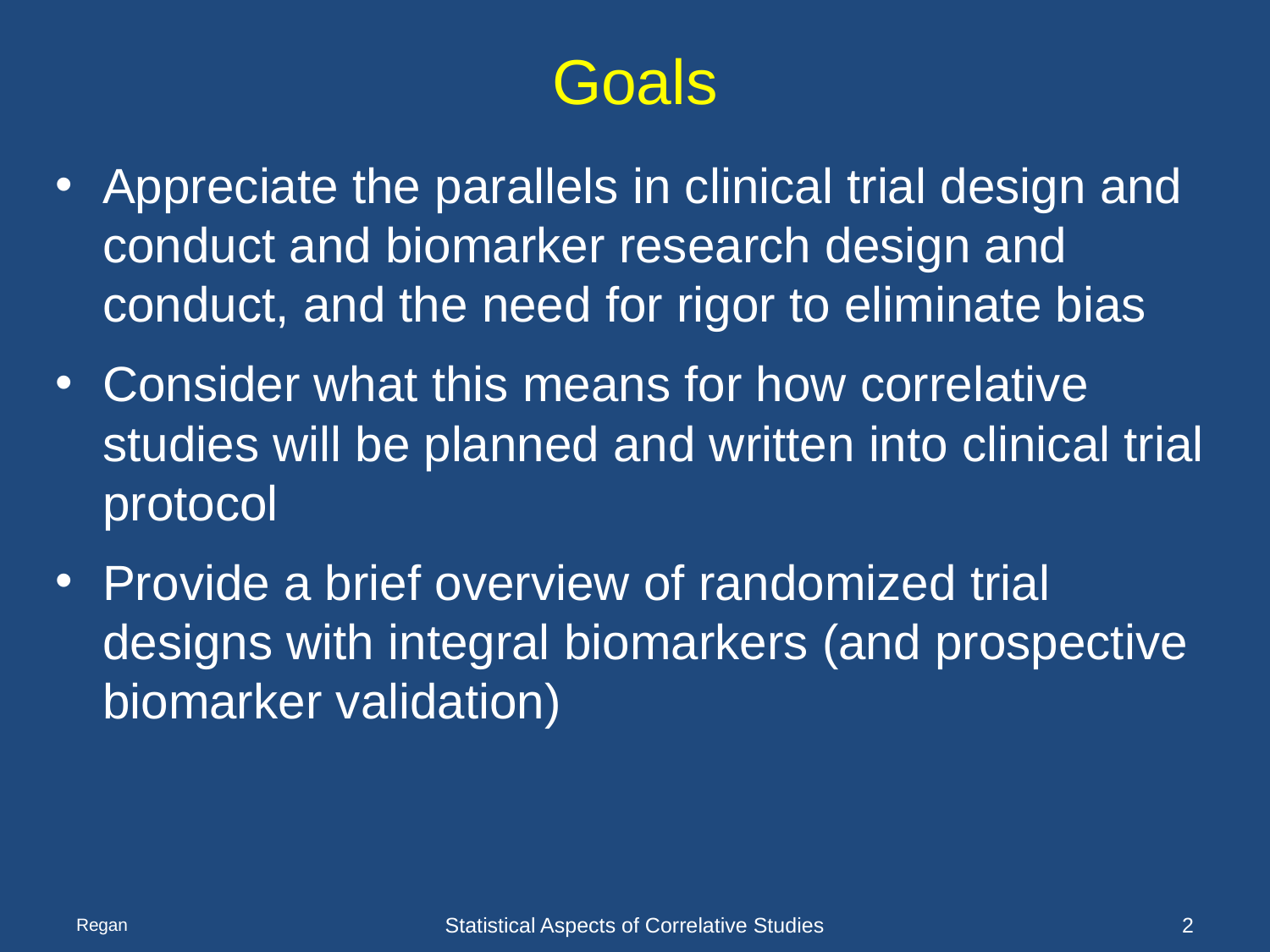

# Goals
Appreciate the parallels in clinical trial design and conduct and biomarker research design and conduct, and the need for rigor to eliminate bias
Consider what this means for how correlative studies will be planned and written into clinical trial protocol
Provide a brief overview of randomized trial designs with integral biomarkers (and prospective biomarker validation)

Regan
Statistical Aspects of Correlative Studies
2